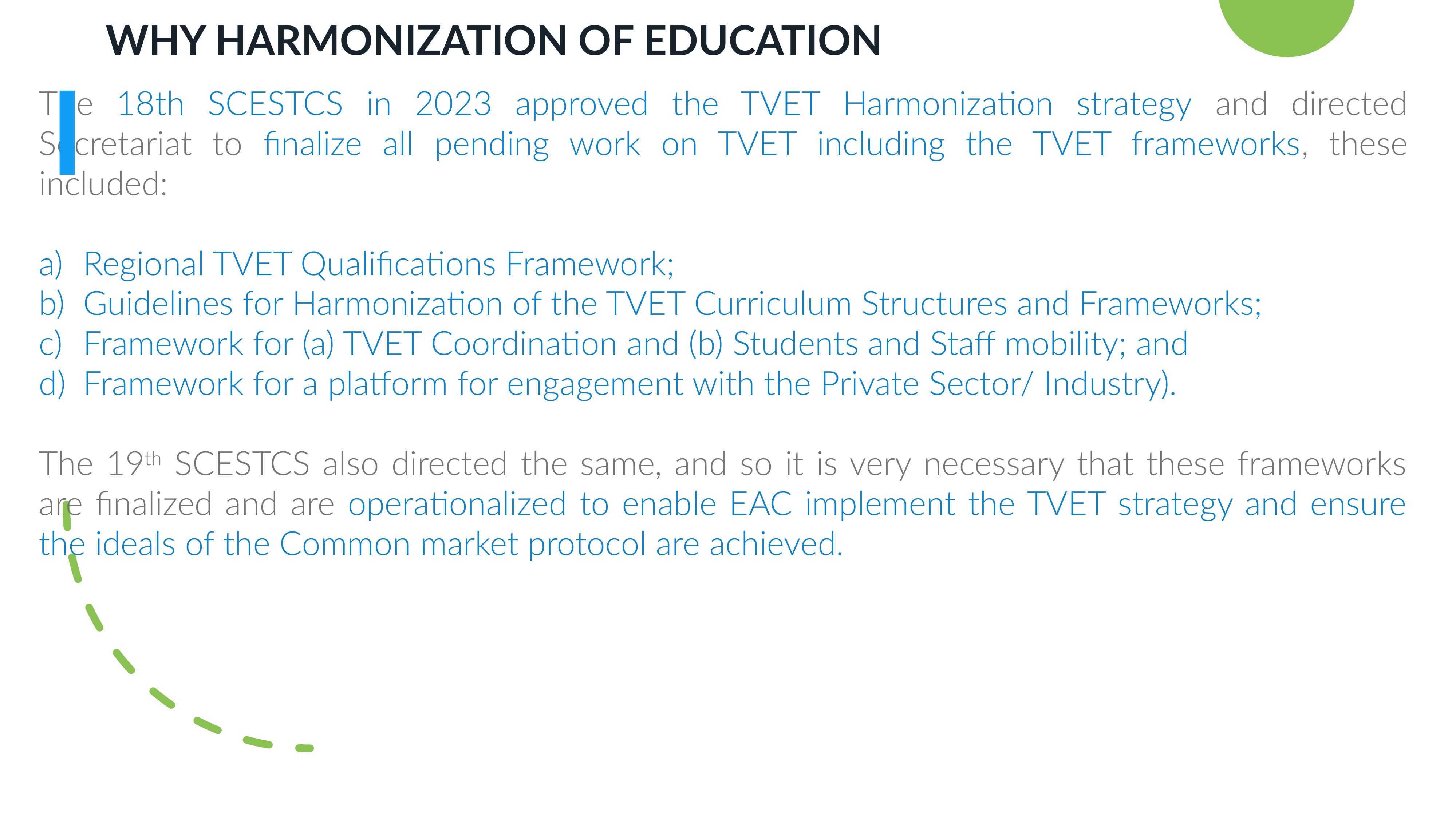

WHY HARMONIZATION OF EDUCATION
The 18th SCESTCS in 2023 approved the TVET Harmonization strategy and directed Secretariat to finalize all pending work on TVET including the TVET frameworks, these included:

Regional TVET Qualifications Framework;
Guidelines for Harmonization of the TVET Curriculum Structures and Frameworks;
Framework for (a) TVET Coordination and (b) Students and Staff mobility; and
Framework for a platform for engagement with the Private Sector/ Industry).

The 19th SCESTCS also directed the same, and so it is very necessary that these frameworks are finalized and are operationalized to enable EAC implement the TVET strategy and ensure the ideals of the Common market protocol are achieved.